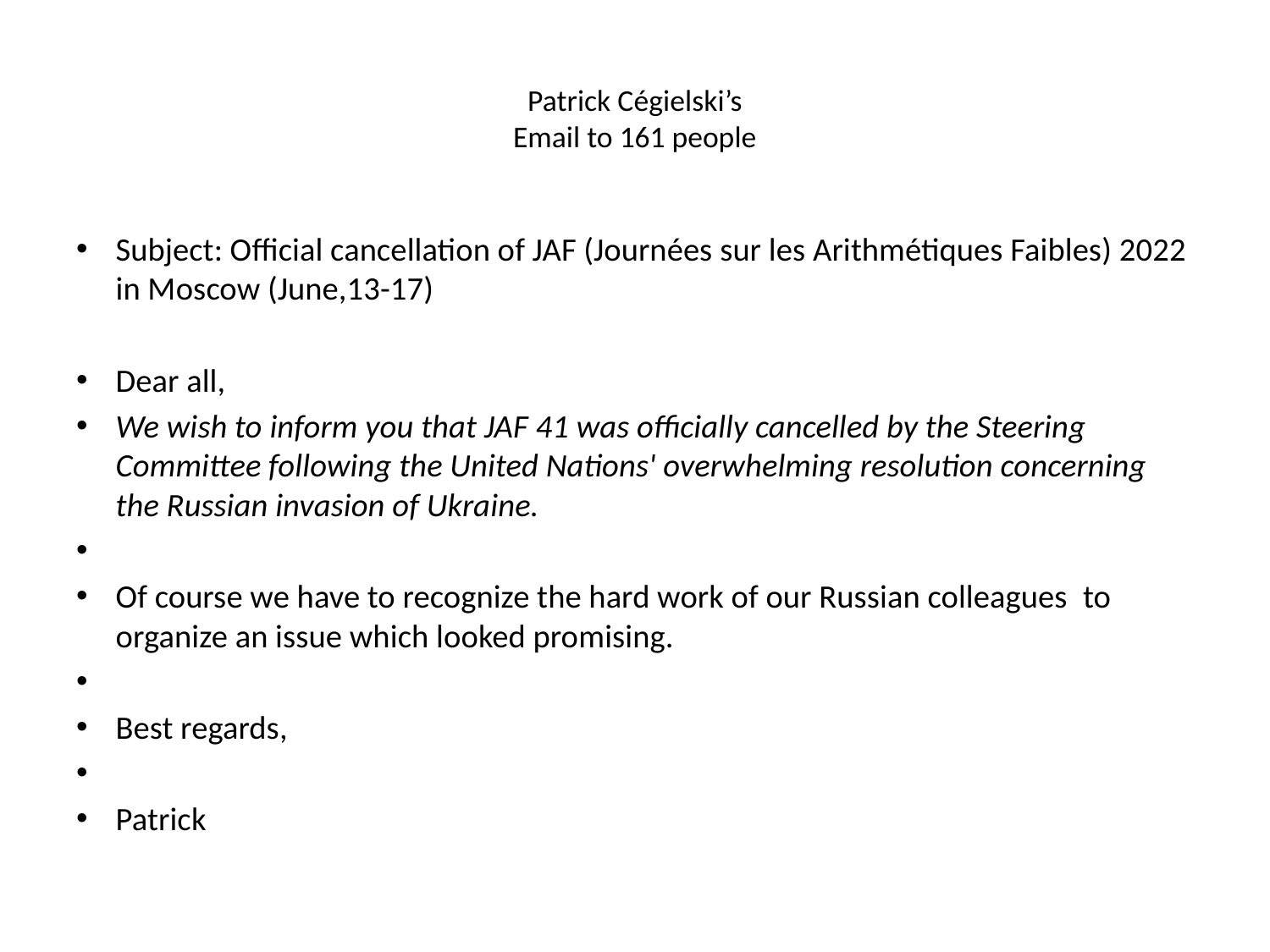

# Patrick Cégielski’s Email to 161 people
Subject: Official cancellation of JAF (Journées sur les Arithmétiques Faibles) 2022 in Moscow (June,13-17)

Dear all,
We wish to inform you that JAF 41 was officially cancelled by the Steering Committee following the United Nations' overwhelming resolution concerning the Russian invasion of Ukraine.

Of course we have to recognize the hard work of our Russian colleagues  to organize an issue which looked promising.

Best regards,

Patrick